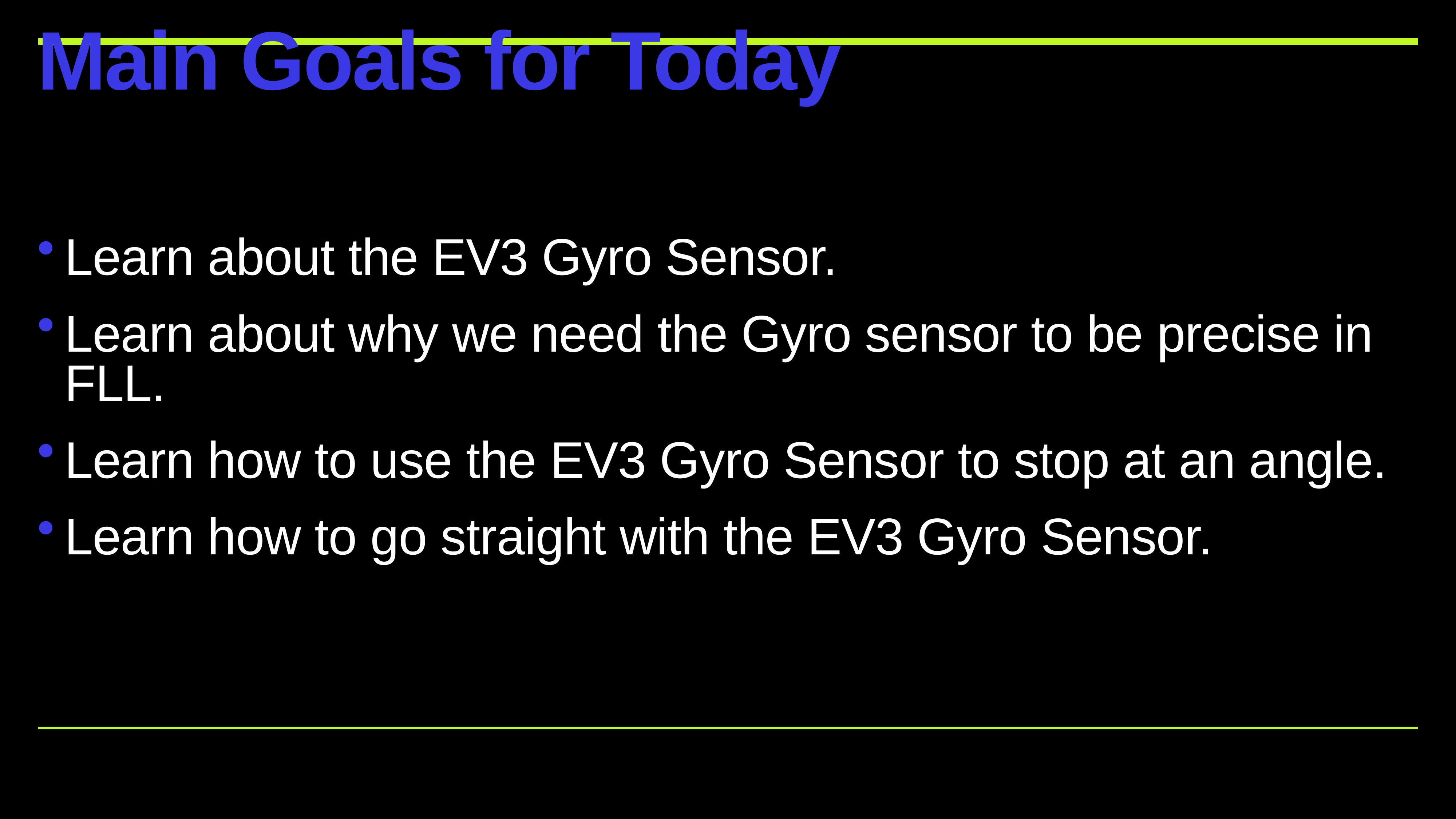

# Main Goals for Today
Learn about the EV3 Gyro Sensor.
Learn about why we need the Gyro sensor to be precise in FLL.
Learn how to use the EV3 Gyro Sensor to stop at an angle.
Learn how to go straight with the EV3 Gyro Sensor.